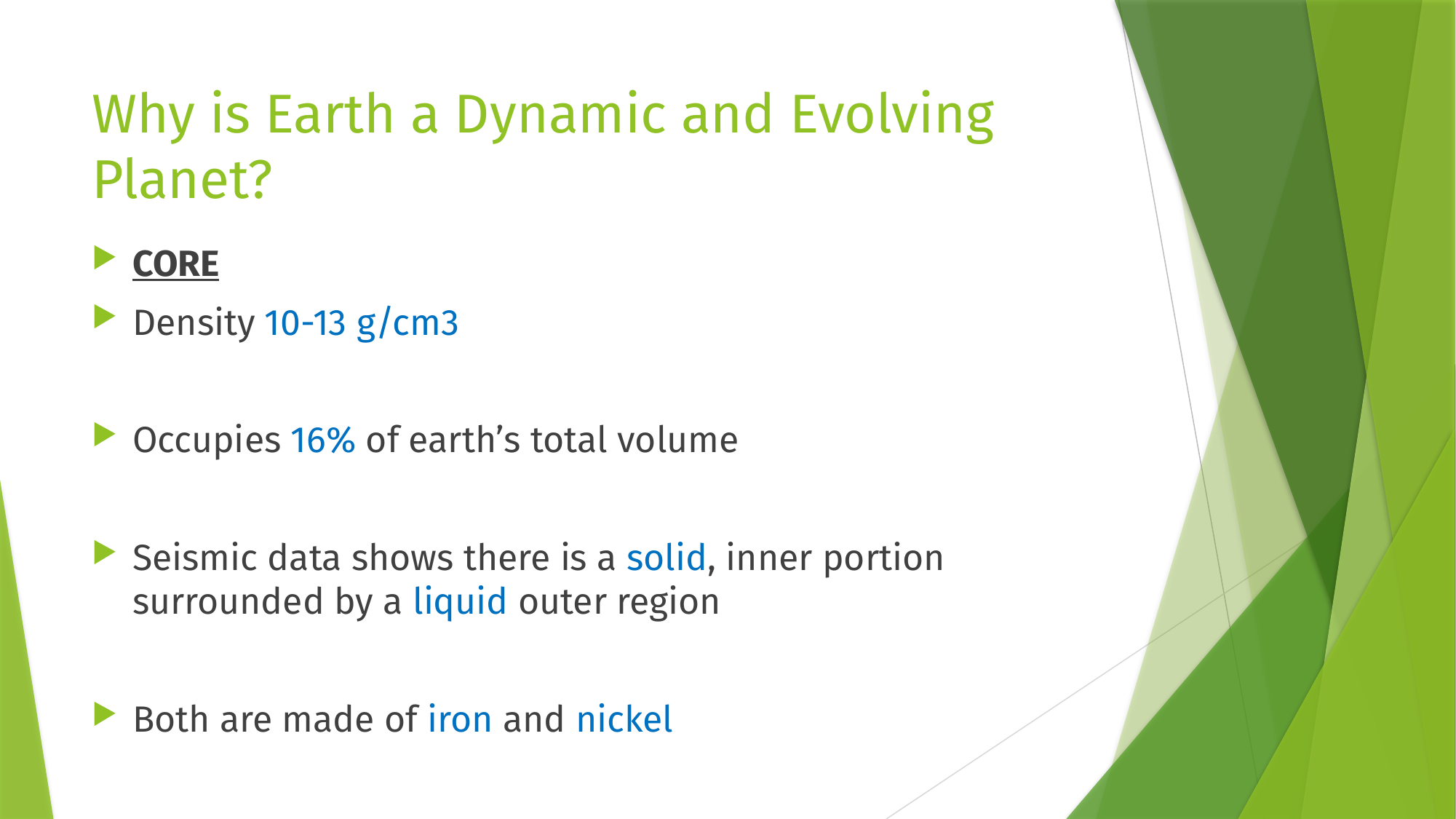

# Why is Earth a Dynamic and Evolving Planet?
CORE
Density 10-13 g/cm3

Occupies 16% of earth’s total volume

Seismic data shows there is a solid, inner portion surrounded by a liquid outer region

Both are made of iron and nickel